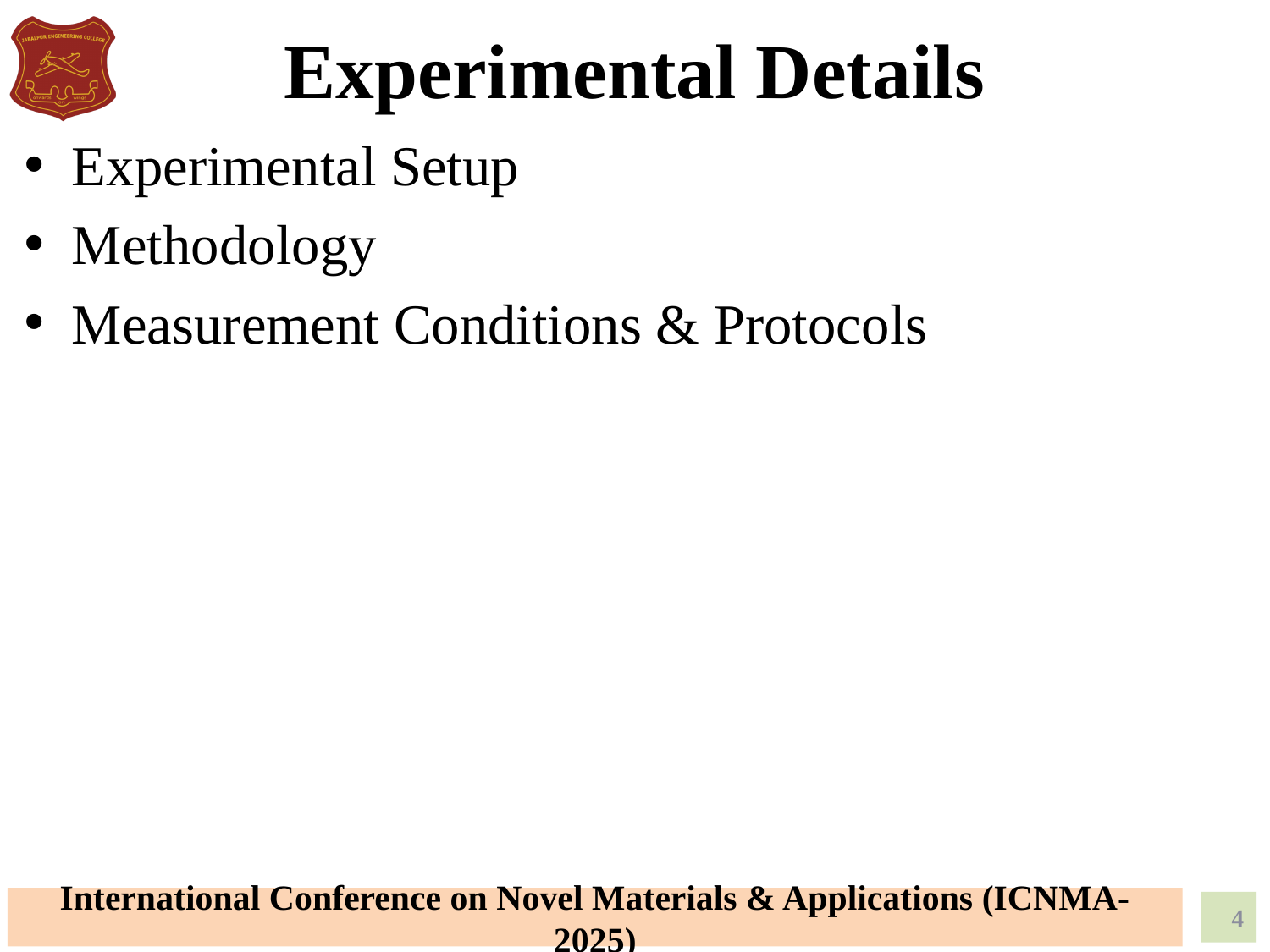

Experimental Details
Experimental Setup
Methodology
Measurement Conditions & Protocols
4